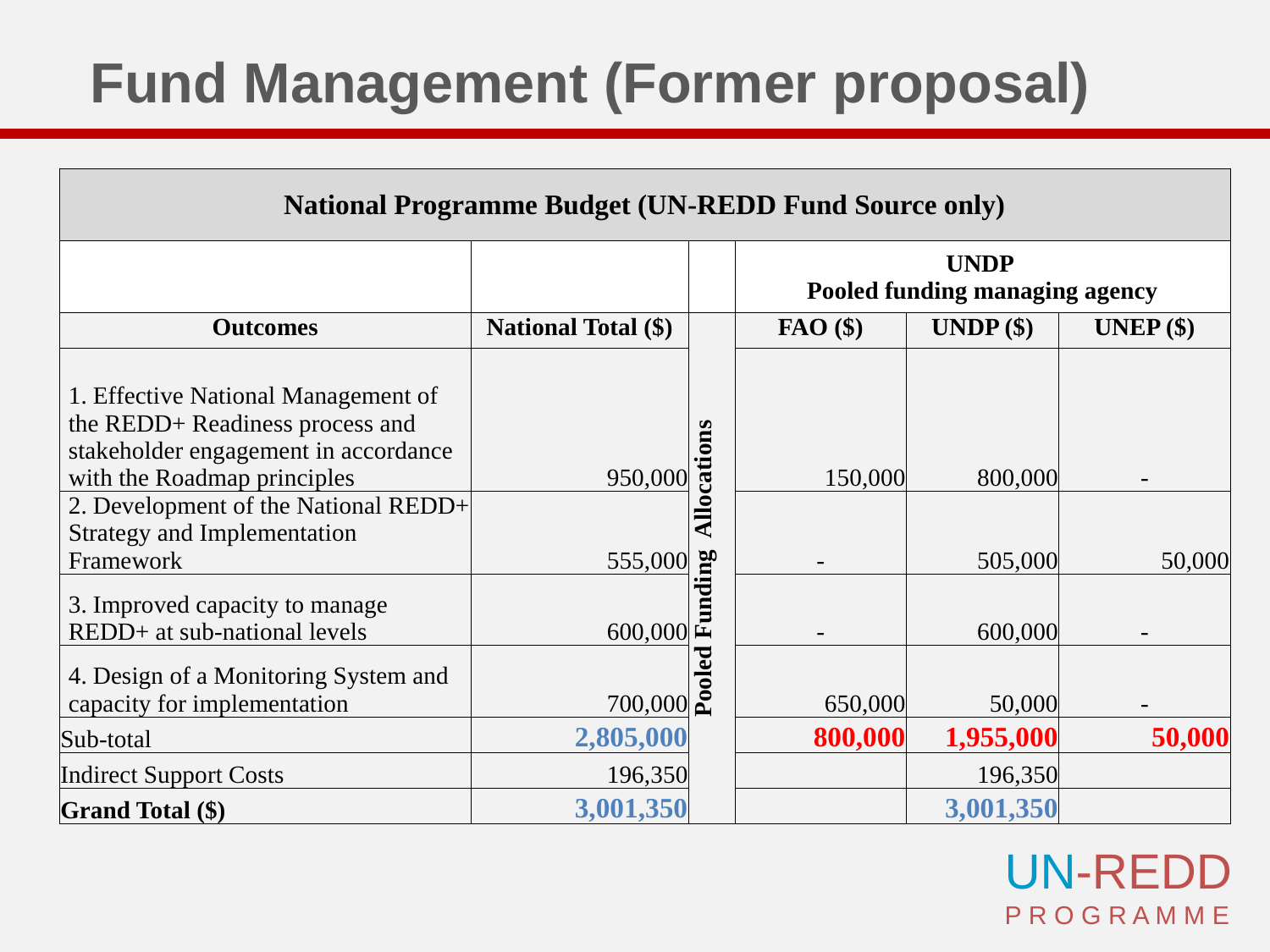

# Fund Management (Former proposal)
| National Programme Budget (UN-REDD Fund Source only) |  |  |  |  |  |
| --- | --- | --- | --- | --- | --- |
|  |  |  | UNDP Pooled funding managing agency |  |  |
| Outcomes | National Total ($) | Pooled Funding Allocations | FAO ($) | UNDP ($) | UNEP ($) |
| 1. Effective National Management of the REDD+ Readiness process and stakeholder engagement in accordance with the Roadmap principles | 950,000 |  | 150,000 | 800,000 | - |
| 2. Development of the National REDD+ Strategy and Implementation Framework | 555,000 |  | - | 505,000 | 50,000 |
| 3. Improved capacity to manage REDD+ at sub-national levels | 600,000 |  | - | 600,000 | - |
| 4. Design of a Monitoring System and capacity for implementation | 700,000 |  | 650,000 | 50,000 | - |
| Sub-total | 2,805,000 |  | 800,000 | 1,955,000 | 50,000 |
| Indirect Support Costs | 196,350 |  |  | 196,350 |  |
| Grand Total ($) | 3,001,350 |  |  | 3,001,350 |  |